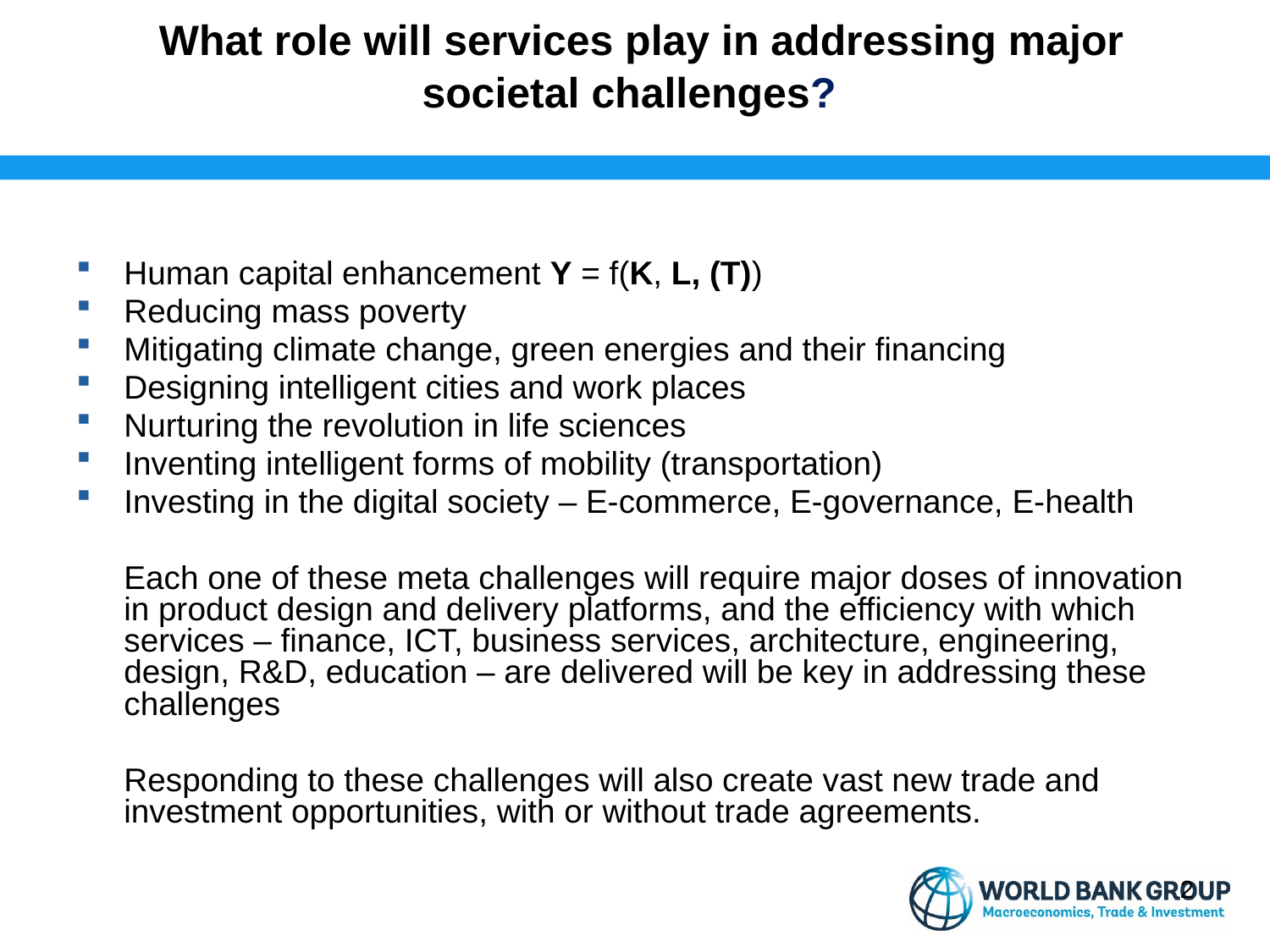

Human capital enhancement Y = f(K, L, (T))
Reducing mass poverty
Mitigating climate change, green energies and their financing
Designing intelligent cities and work places
Nurturing the revolution in life sciences
Inventing intelligent forms of mobility (transportation)
Investing in the digital society – E-commerce, E-governance, E-health

	Each one of these meta challenges will require major doses of innovation in product design and delivery platforms, and the efficiency with which services – finance, ICT, business services, architecture, engineering, design, R&D, education – are delivered will be key in addressing these challenges

	Responding to these challenges will also create vast new trade and investment opportunities, with or without trade agreements.

 What role will services play in addressing major societal challenges?
2